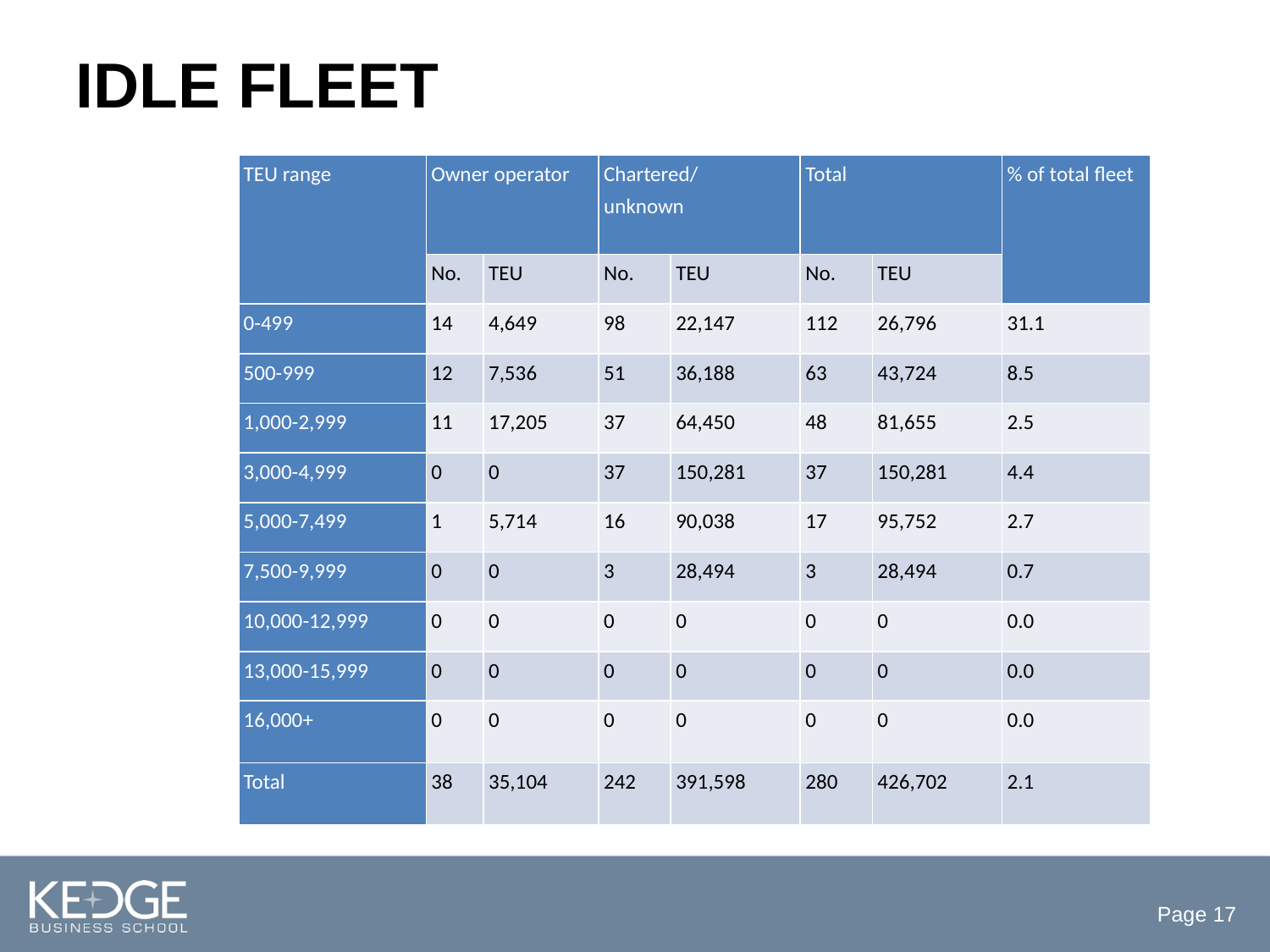

# Idle fleet
| TEU range | Owner operator |  | Chartered/ unknown |  | Total |  | % of total fleet |
| --- | --- | --- | --- | --- | --- | --- | --- |
|  | No. | TEU | No. | TEU | No. | TEU |  |
| 0-499 | 14 | 4,649 | 98 | 22,147 | 112 | 26,796 | 31.1 |
| 500-999 | 12 | 7,536 | 51 | 36,188 | 63 | 43,724 | 8.5 |
| 1,000-2,999 | 11 | 17,205 | 37 | 64,450 | 48 | 81,655 | 2.5 |
| 3,000-4,999 | 0 | 0 | 37 | 150,281 | 37 | 150,281 | 4.4 |
| 5,000-7,499 | 1 | 5,714 | 16 | 90,038 | 17 | 95,752 | 2.7 |
| 7,500-9,999 | 0 | 0 | 3 | 28,494 | 3 | 28,494 | 0.7 |
| 10,000-12,999 | 0 | 0 | 0 | 0 | 0 | 0 | 0.0 |
| 13,000-15,999 | 0 | 0 | 0 | 0 | 0 | 0 | 0.0 |
| 16,000+ | 0 | 0 | 0 | 0 | 0 | 0 | 0.0 |
| Total | 38 | 35,104 | 242 | 391,598 | 280 | 426,702 | 2.1 |

Page 17